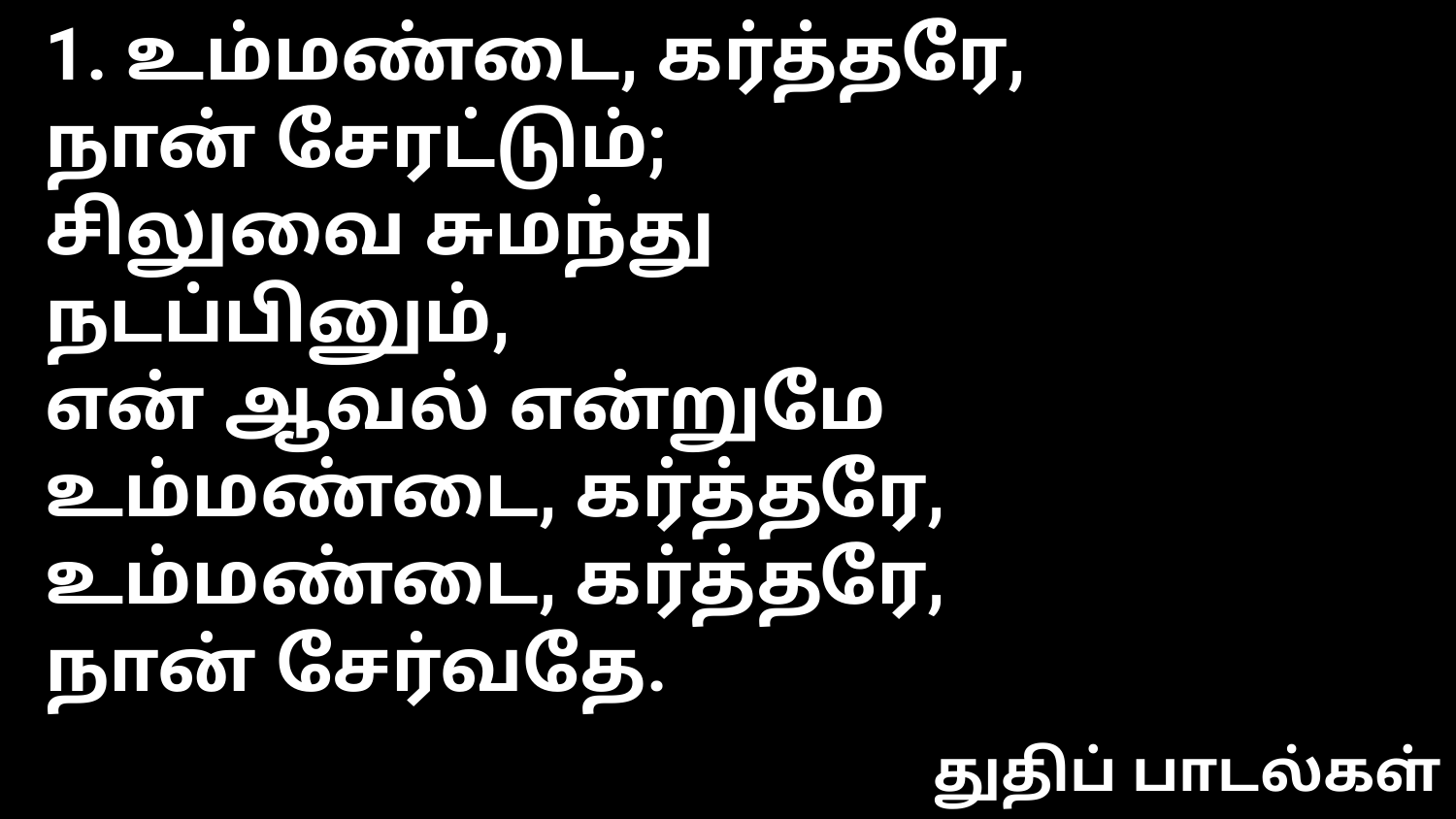

1. உம்மண்டை, கர்த்தரே,
நான் சேரட்டும்;
சிலுவை சுமந்து
நடப்பினும்,
என் ஆவல் என்றுமே
உம்மண்டை, கர்த்தரே,
உம்மண்டை, கர்த்தரே,
நான் சேர்வதே.

துதிப் பாடல்கள்